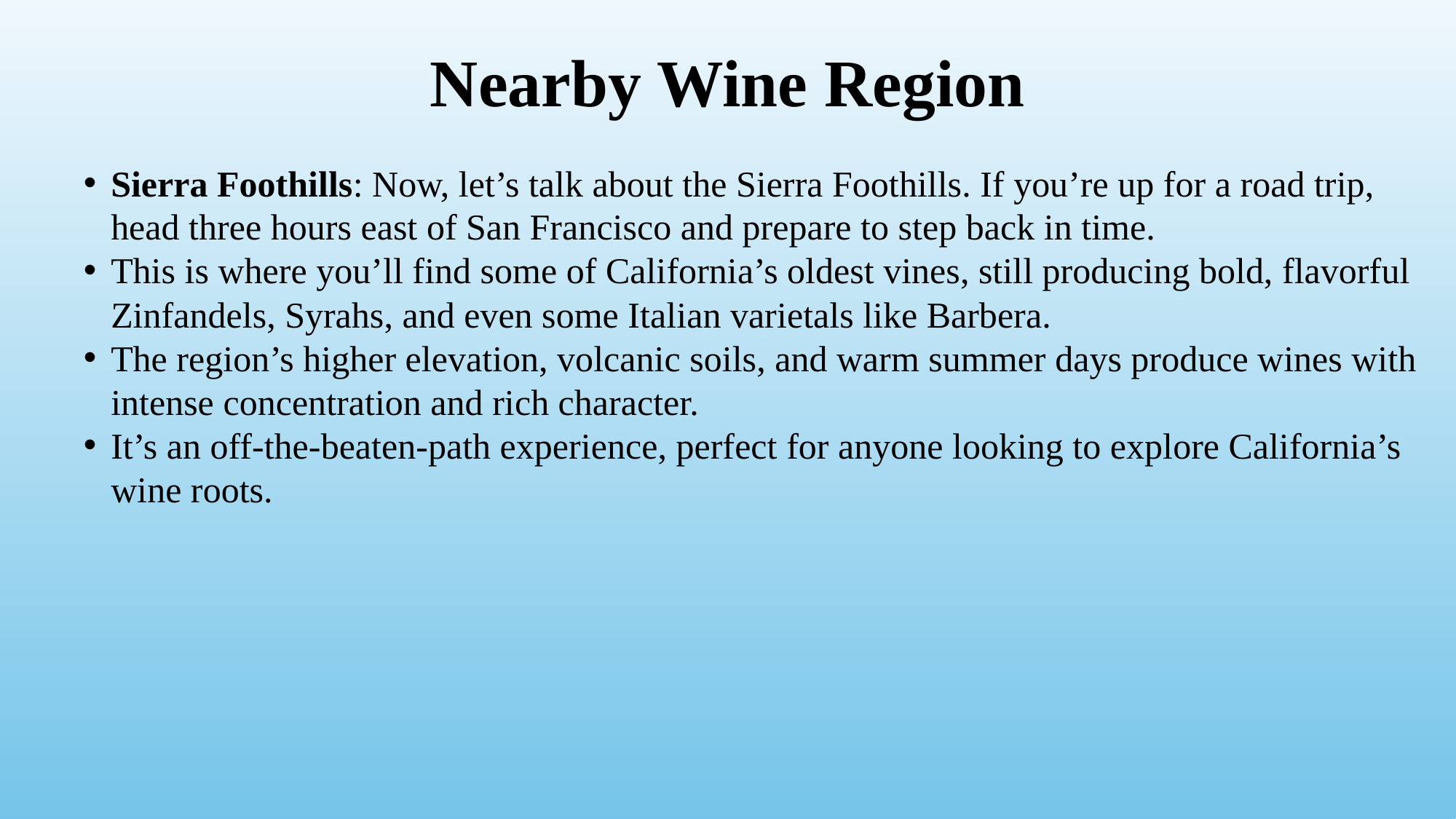

# Nearby Wine Region
Sierra Foothills: Now, let’s talk about the Sierra Foothills. If you’re up for a road trip, head three hours east of San Francisco and prepare to step back in time.
This is where you’ll find some of California’s oldest vines, still producing bold, flavorful Zinfandels, Syrahs, and even some Italian varietals like Barbera.
The region’s higher elevation, volcanic soils, and warm summer days produce wines with intense concentration and rich character.
It’s an off-the-beaten-path experience, perfect for anyone looking to explore California’s wine roots.